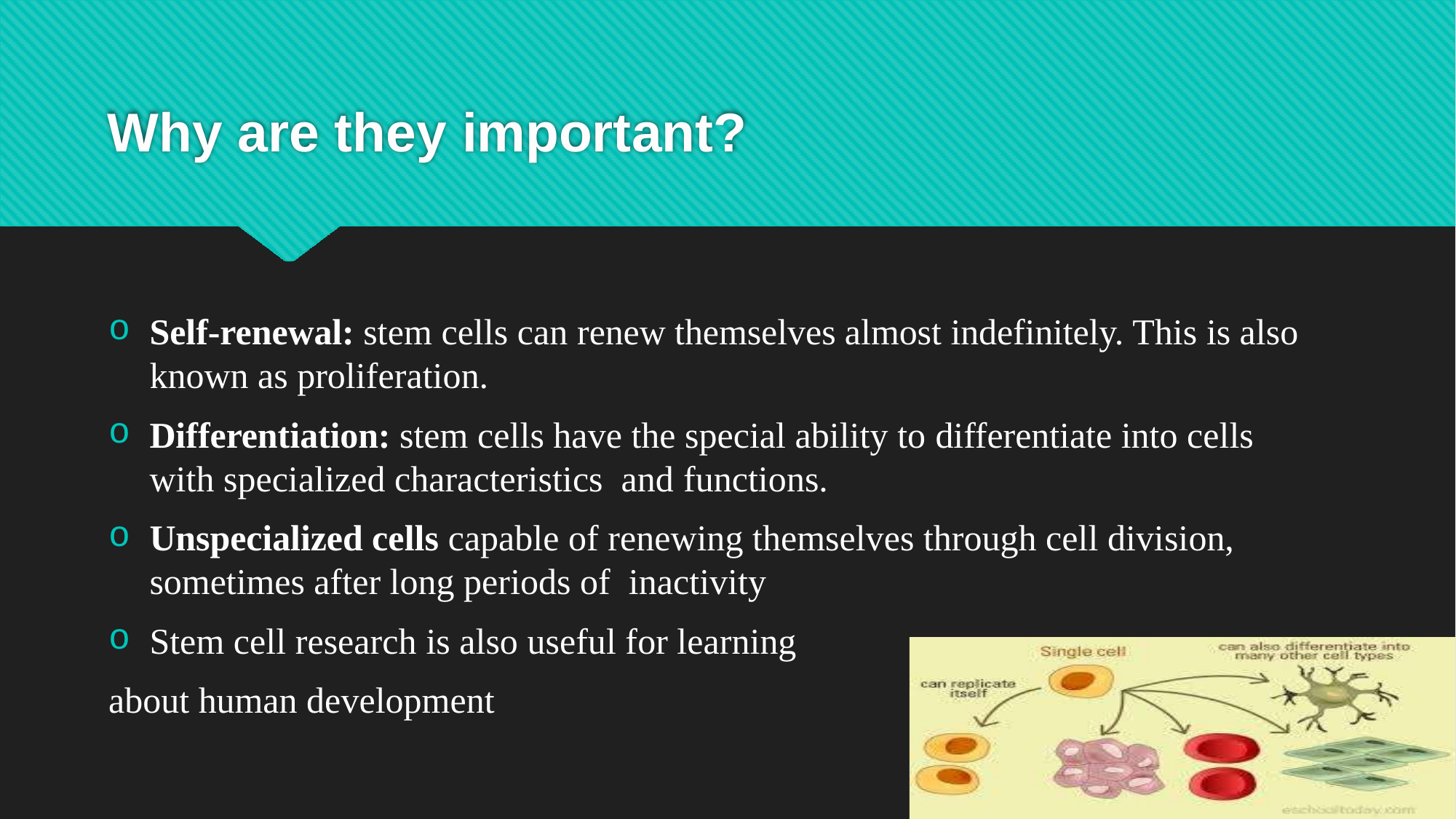

# Why are they important?
Self-renewal: stem cells can renew themselves almost indefinitely. This is also known as proliferation.
Differentiation: stem cells have the special ability to differentiate into cells with specialized characteristics  and functions.
Unspecialized cells capable of renewing themselves through cell division, sometimes after long periods of  inactivity
Stem cell research is also useful for learning
about human development